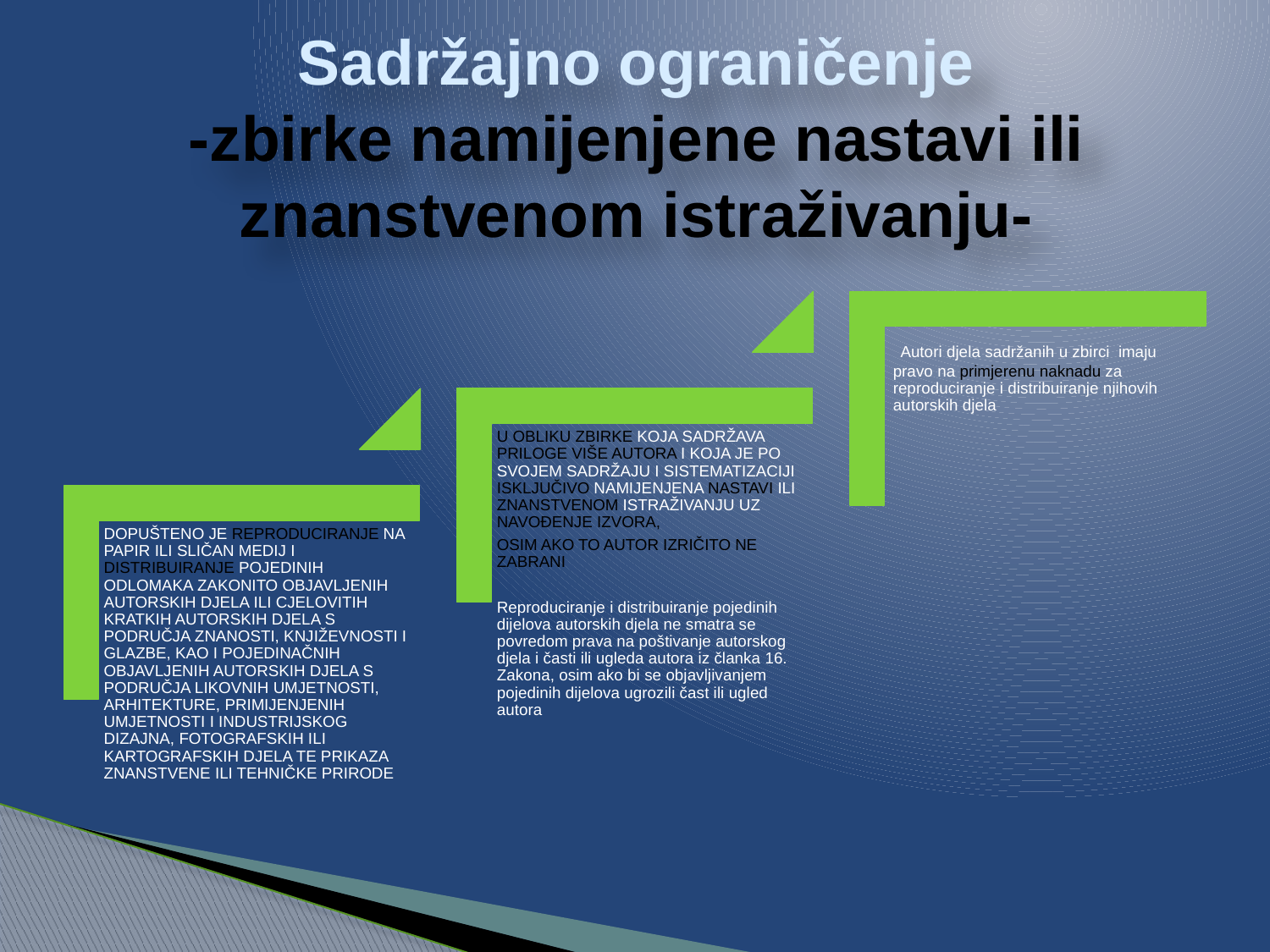

# Sadržajno ograničenje -zbirke namijenjene nastavi ili znanstvenom istraživanju-
DOPUŠTENO JE REPRODUCIRANJE NA PAPIR ILI SLIČAN MEDIJ I DISTRIBUIRANJE POJEDINIH ODLOMAKA ZAKONITO OBJAVLJENIH AUTORSKIH DJELA ILI CJELOVITIH KRATKIH AUTORSKIH DJELA S PODRUČJA ZNANOSTI, KNJIŽEVNOSTI I GLAZBE, KAO I POJEDINAČNIH OBJAVLJENIH AUTORSKIH DJELA S PODRUČJA LIKOVNIH UMJETNOSTI, ARHITEKTURE, PRIMIJENJENIH UMJETNOSTI I INDUSTRIJSKOG DIZAJNA, FOTOGRAFSKIH ILI KARTOGRAFSKIH DJELA TE PRIKAZA ZNANSTVENE ILI TEHNIČKE PRIRODE

U OBLIKU ZBIRKE KOJA SADRŽAVA PRILOGE VIŠE AUTORA I KOJA JE PO SVOJEM SADRŽAJU I SISTEMATIZACIJI ISKLJUČIVO NAMIJENJENA NASTAVI ILI ZNANSTVENOM ISTRAŽIVANJU UZ NAVOĐENJE IZVORA,
OSIM AKO TO AUTOR IZRIČITO NE ZABRANI

Reproduciranje i distribuiranje pojedinih dijelova autorskih djela ne smatra se povredom prava na poštivanje autorskog djela i časti ili ugleda autora iz članka 16. Zakona, osim ako bi se objavljivanjem pojedinih dijelova ugrozili čast ili ugled autora
 Autori djela sadržanih u zbirci  imaju pravo na primjerenu naknadu za reproduciranje i distribuiranje njihovih autorskih djela